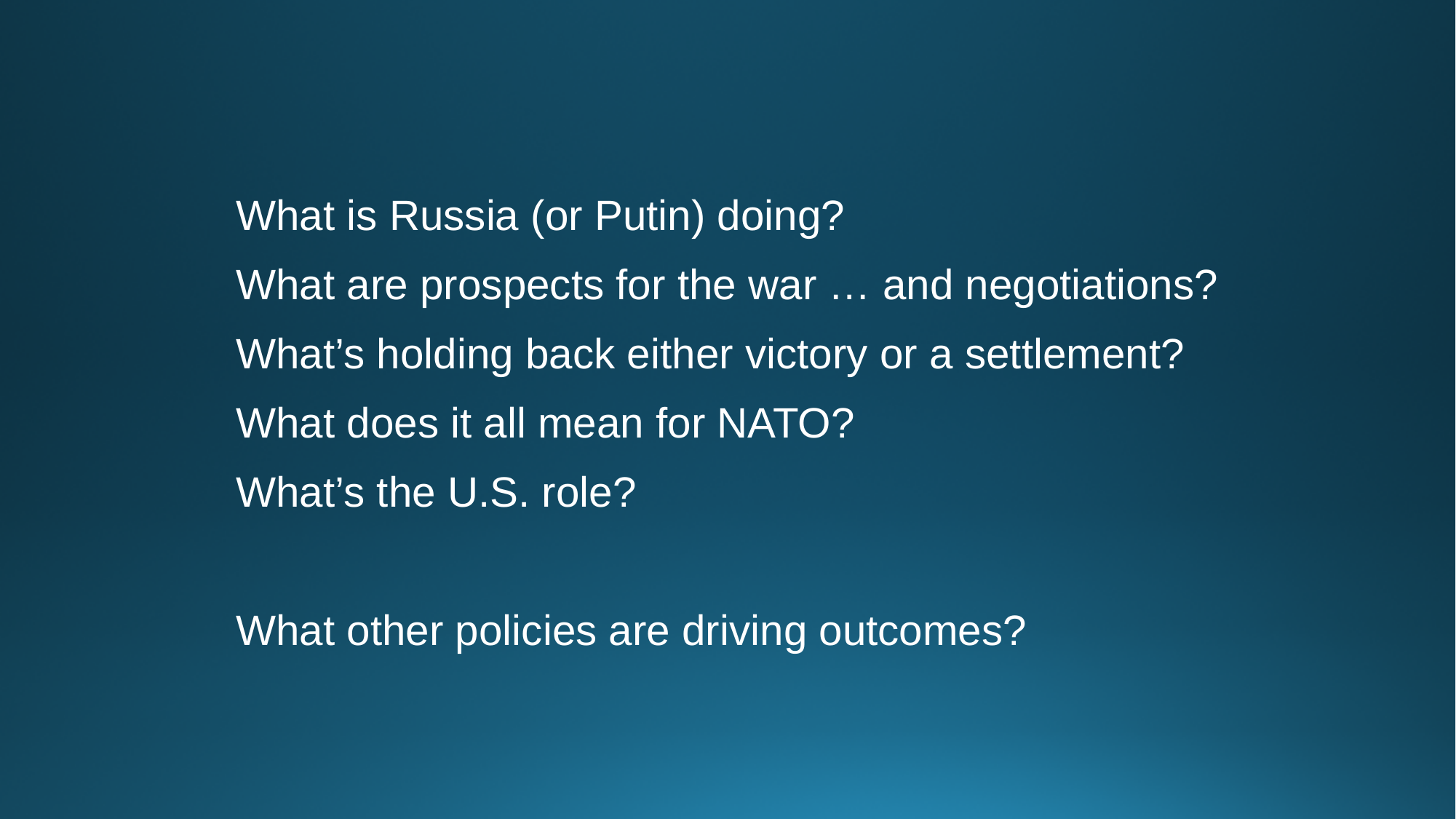

What is Russia (or Putin) doing?
What are prospects for the war … and negotiations?
What’s holding back either victory or a settlement?
What does it all mean for NATO?
What’s the U.S. role?

What other policies are driving outcomes?